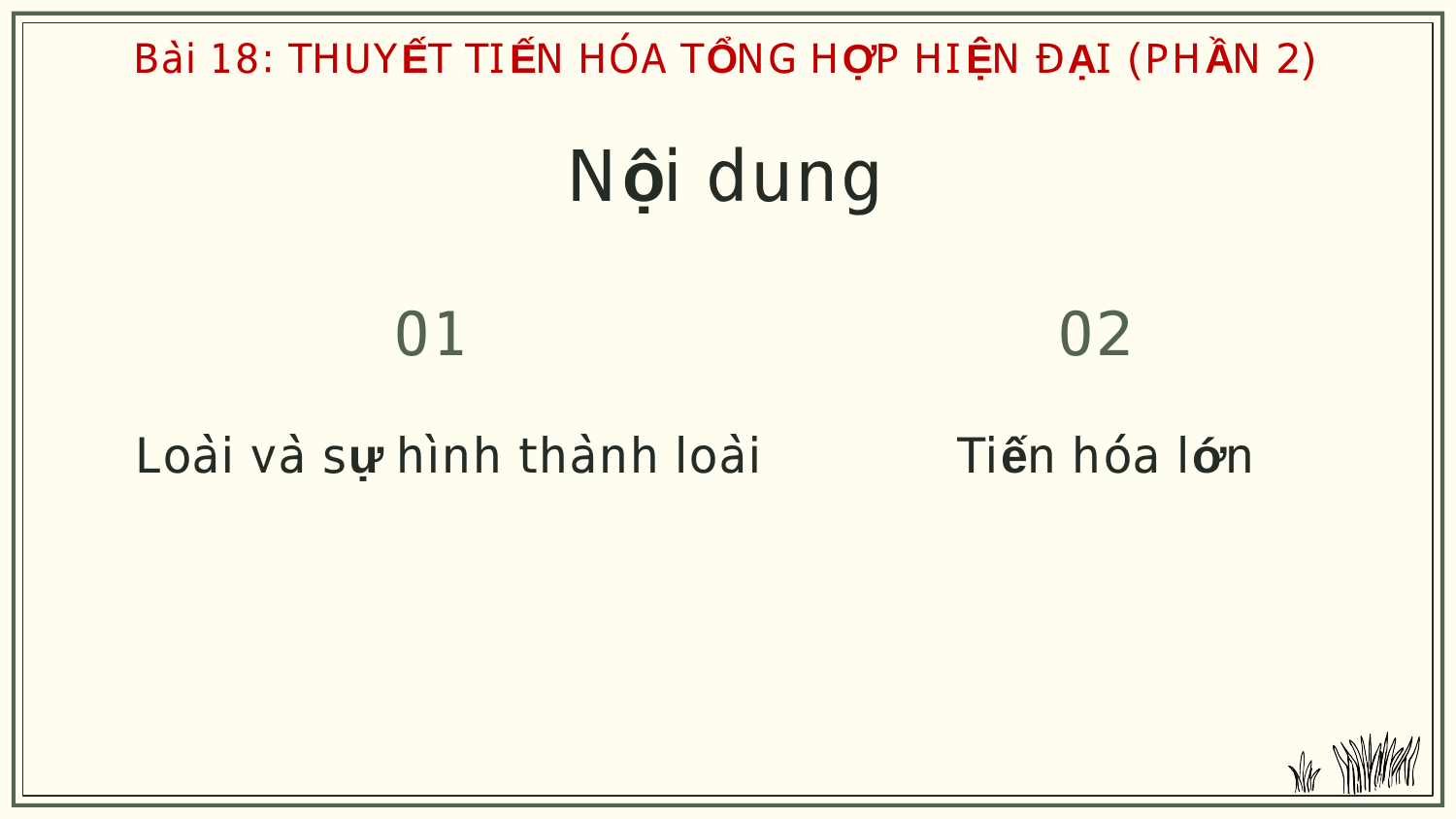

Bài 18: THUYẾT TIẾN HÓA TỔNG HỢP HIỆN ĐẠI (PHẦN 2)
# Nội dung
01
02
Loài và sự hình thành loài
Tiến hóa lớn